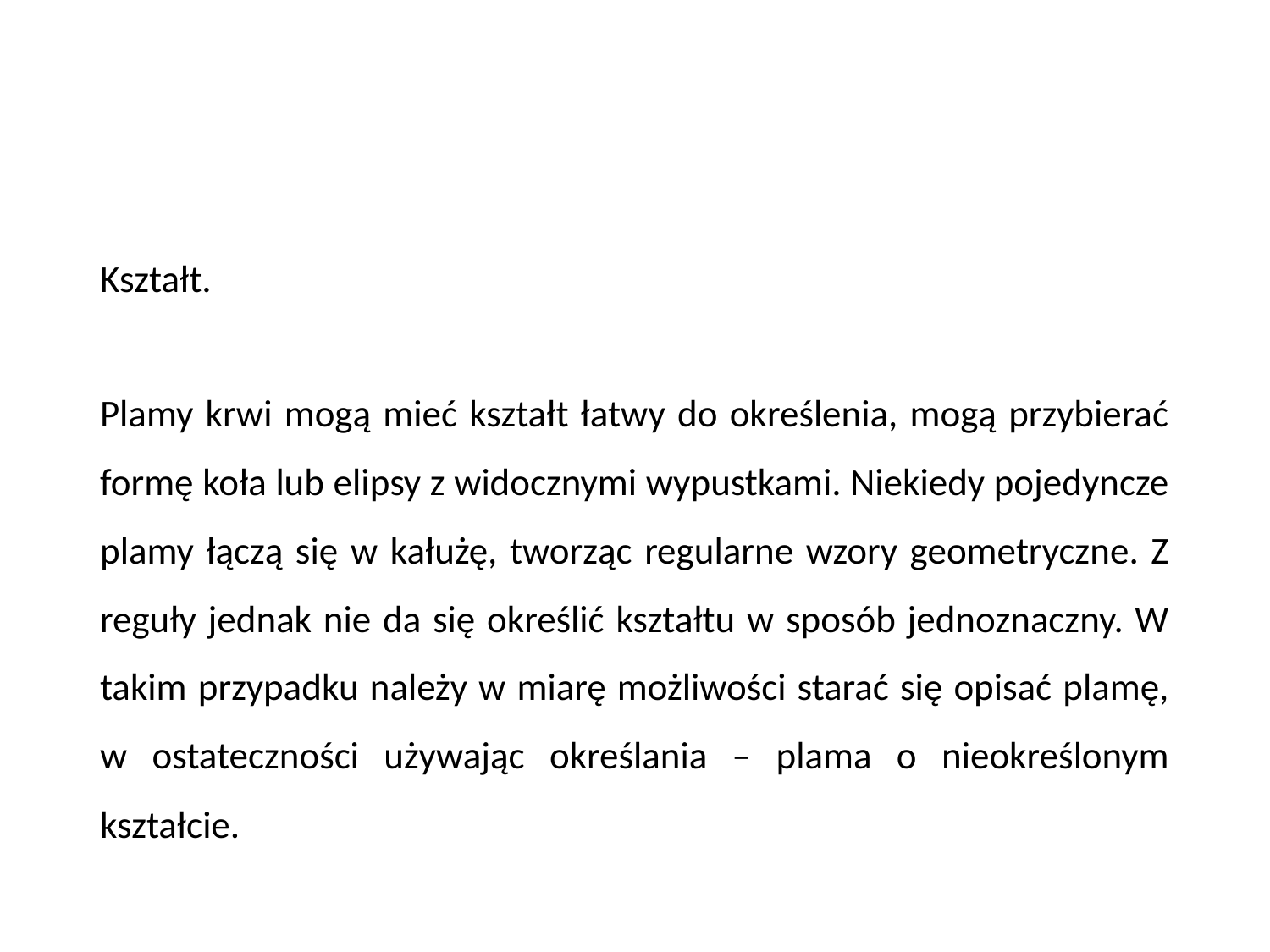

Kształt.

Plamy krwi mogą mieć kształt łatwy do określenia, mogą przybierać formę koła lub elipsy z widocznymi wypustkami. Niekiedy pojedyncze plamy łączą się w kałużę, tworząc regularne wzory geometryczne. Z reguły jednak nie da się określić kształtu w sposób jednoznaczny. W takim przypadku należy w miarę możliwości starać się opisać plamę, w ostateczności używając określania – plama o nieokreślonym kształcie.